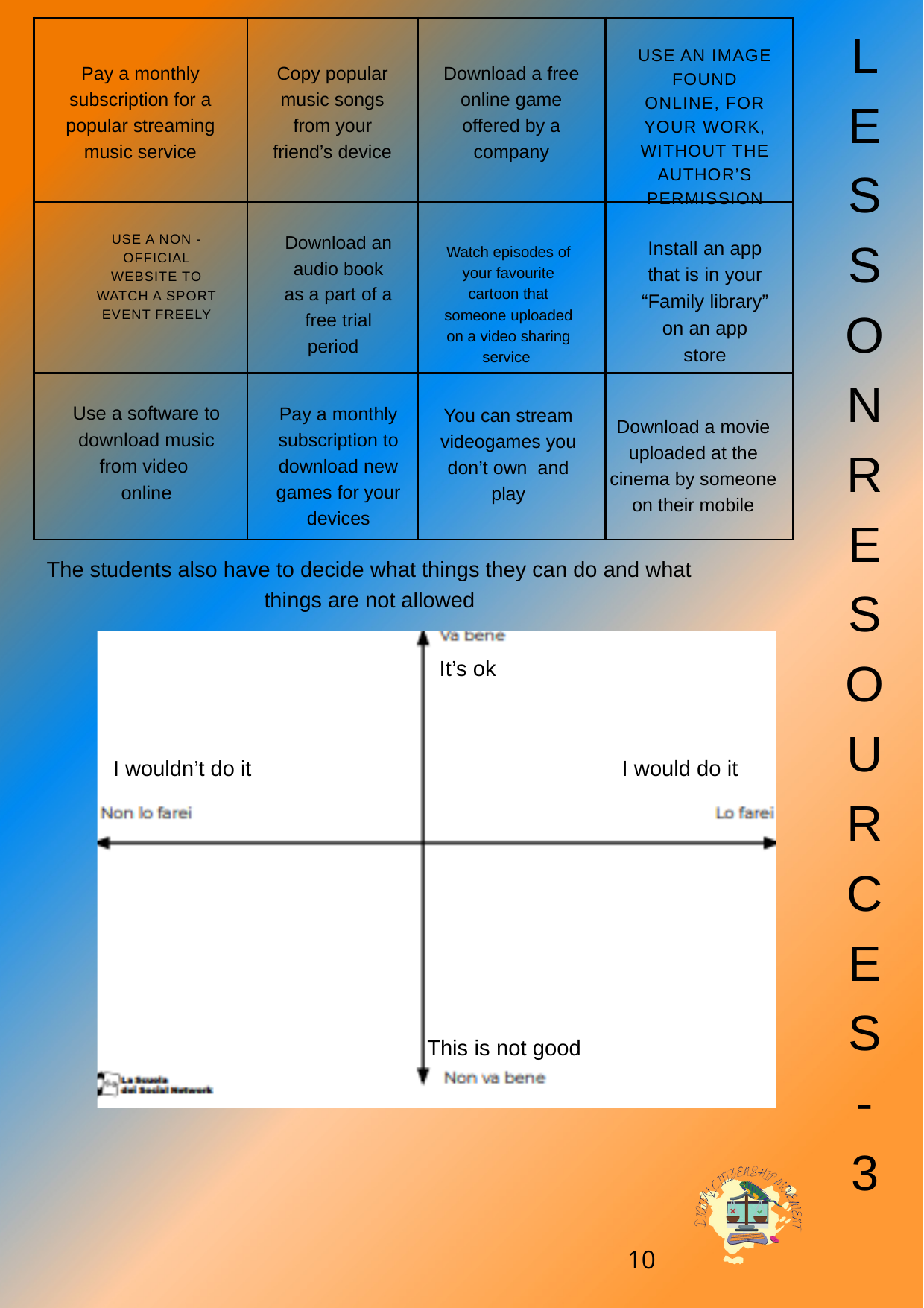

LESSON RESOURCE S -
3
| Pay a monthly subscription for a popular streaming music service | Copy popular music songs from your friend’s device | Download a free online game offered by a company |  |
| --- | --- | --- | --- |
|  |  |  |  |
|  |  |  |  |
USE AN IMAGE FOUND ONLINE, FOR YOUR WORK, WITHOUT THE AUTHOR’S PERMISSION
USE A NON - OFFICIAL WEBSITE TO WATCH A SPORT EVENT FREELY
Download an audio book as a part of a free trial period
Install an app that is in your “Family library” on an app store
Watch episodes of your favourite cartoon that someone uploaded on a video sharing service
Use a software to download music from video  online
Pay a monthly subscription to download new games for your devices
You can stream videogames you don’t own  and play
Download a movie uploaded at the cinema by someone on their mobile
The students also have to decide what things they can do and what things are not allowed

It’s ok
I wouldn’t do it
I would do it
This is not good

10